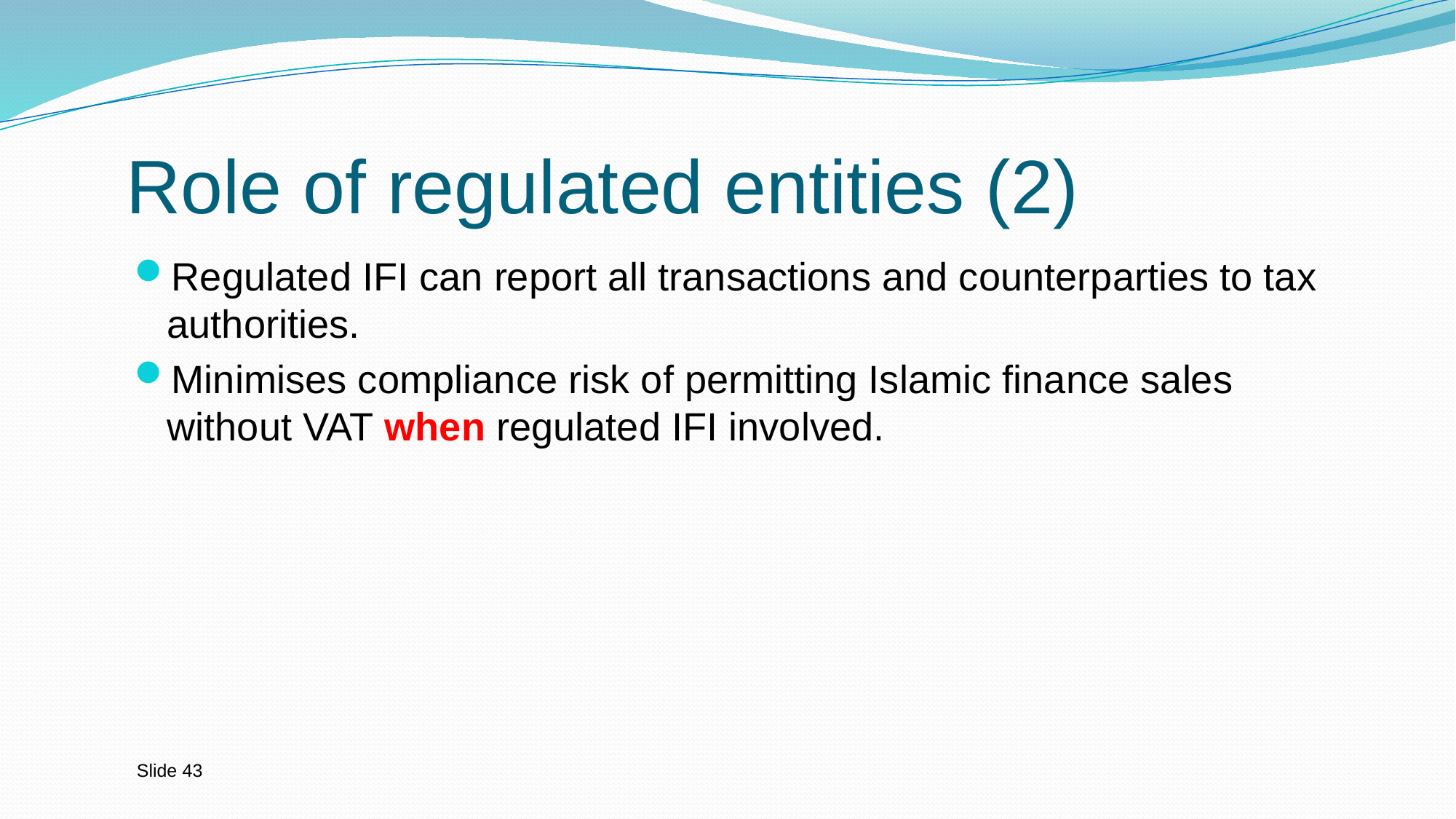

# Role of regulated entities (2)
Regulated IFI can report all transactions and counterparties to tax authorities.
Minimises compliance risk of permitting Islamic finance sales without VAT when regulated IFI involved.
Slide 43